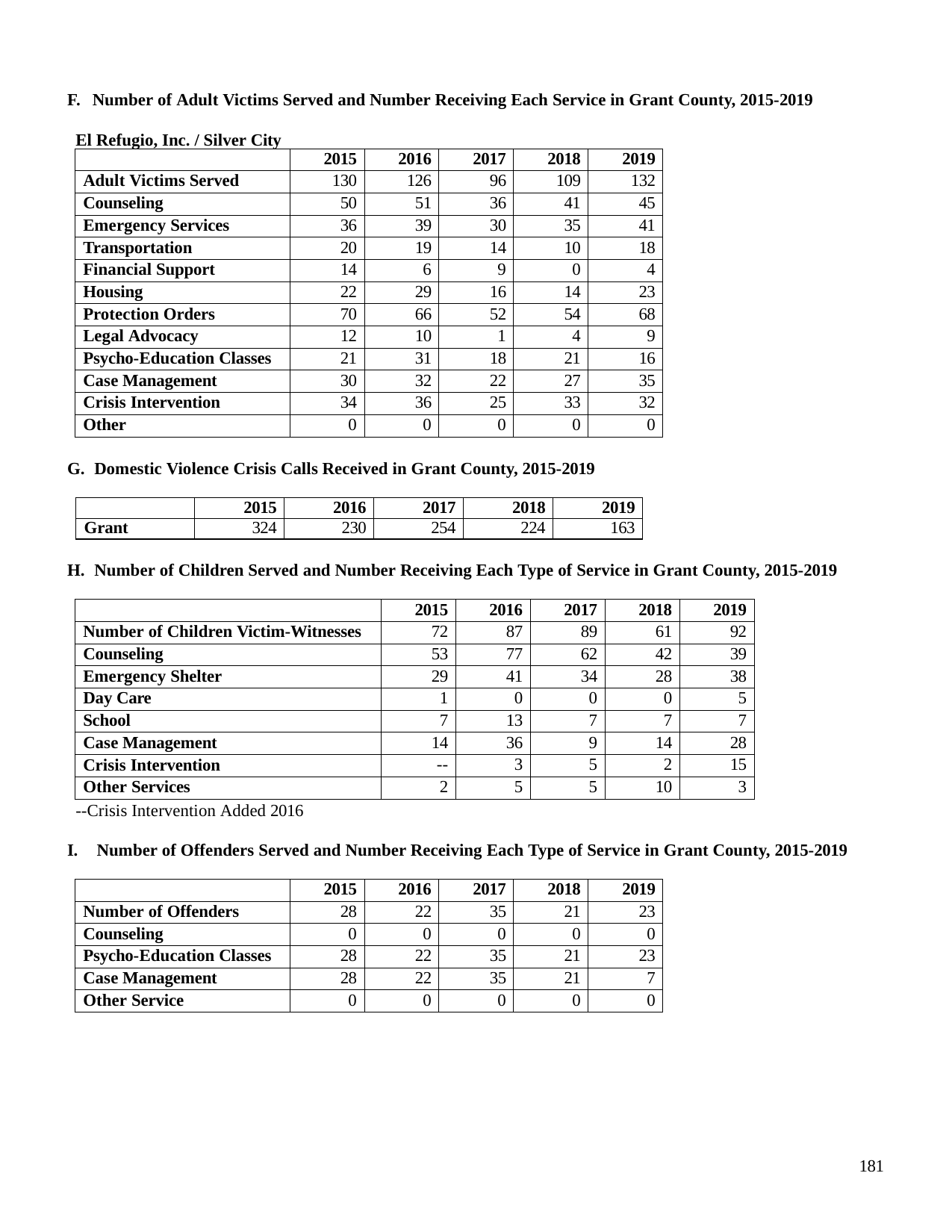

F.  Number of Adult Victims Served and Number Receiving Each Service in Grant County, 2015-2019

El Refugio, Inc. / Silver City
|  | 2015 | 2016 | 2017 | 2018 | 2019 |
| --- | --- | --- | --- | --- | --- |
| Adult Victims Served | 130 | 126 | 96 | 109 | 132 |
| Counseling | 50 | 51 | 36 | 41 | 45 |
| Emergency Services | 36 | 39 | 30 | 35 | 41 |
| Transportation | 20 | 19 | 14 | 10 | 18 |
| Financial Support | 14 | 6 | 9 | 0 | 4 |
| Housing | 22 | 29 | 16 | 14 | 23 |
| Protection Orders | 70 | 66 | 52 | 54 | 68 |
| Legal Advocacy | 12 | 10 | 1 | 4 | 9 |
| Psycho-Education Classes | 21 | 31 | 18 | 21 | 16 |
| Case Management | 30 | 32 | 22 | 27 | 35 |
| Crisis Intervention | 34 | 36 | 25 | 33 | 32 |
| Other | 0 | 0 | 0 | 0 | 0 |
G. Domestic Violence Crisis Calls Received in Grant County, 2015-2019
|  | 2015 | 2016 | 2017 | 2018 | 2019 |
| --- | --- | --- | --- | --- | --- |
| Grant | 324 | 230 | 254 | 224 | 163 |
H. Number of Children Served and Number Receiving Each Type of Service in Grant County, 2015-2019
|  | 2015 | 2016 | 2017 | 2018 | 2019 |
| --- | --- | --- | --- | --- | --- |
| Number of Children Victim-Witnesses | 72 | 87 | 89 | 61 | 92 |
| Counseling | 53 | 77 | 62 | 42 | 39 |
| Emergency Shelter | 29 | 41 | 34 | 28 | 38 |
| Day Care | 1 | 0 | 0 | 0 | 5 |
| School | 7 | 13 | 7 | 7 | 7 |
| Case Management | 14 | 36 | 9 | 14 | 28 |
| Crisis Intervention | -- | 3 | 5 | 2 | 15 |
| Other Services | 2 | 5 | 5 | 10 | 3 |
--Crisis Intervention Added 2016

I.	Number of Offenders Served and Number Receiving Each Type of Service in Grant County, 2015-2019
|  | 2015 | 2016 | 2017 | 2018 | 2019 |
| --- | --- | --- | --- | --- | --- |
| Number of Offenders | 28 | 22 | 35 | 21 | 23 |
| Counseling | 0 | 0 | 0 | 0 | 0 |
| Psycho-Education Classes | 28 | 22 | 35 | 21 | 23 |
| Case Management | 28 | 22 | 35 | 21 | 7 |
| Other Service | 0 | 0 | 0 | 0 | 0 |
181